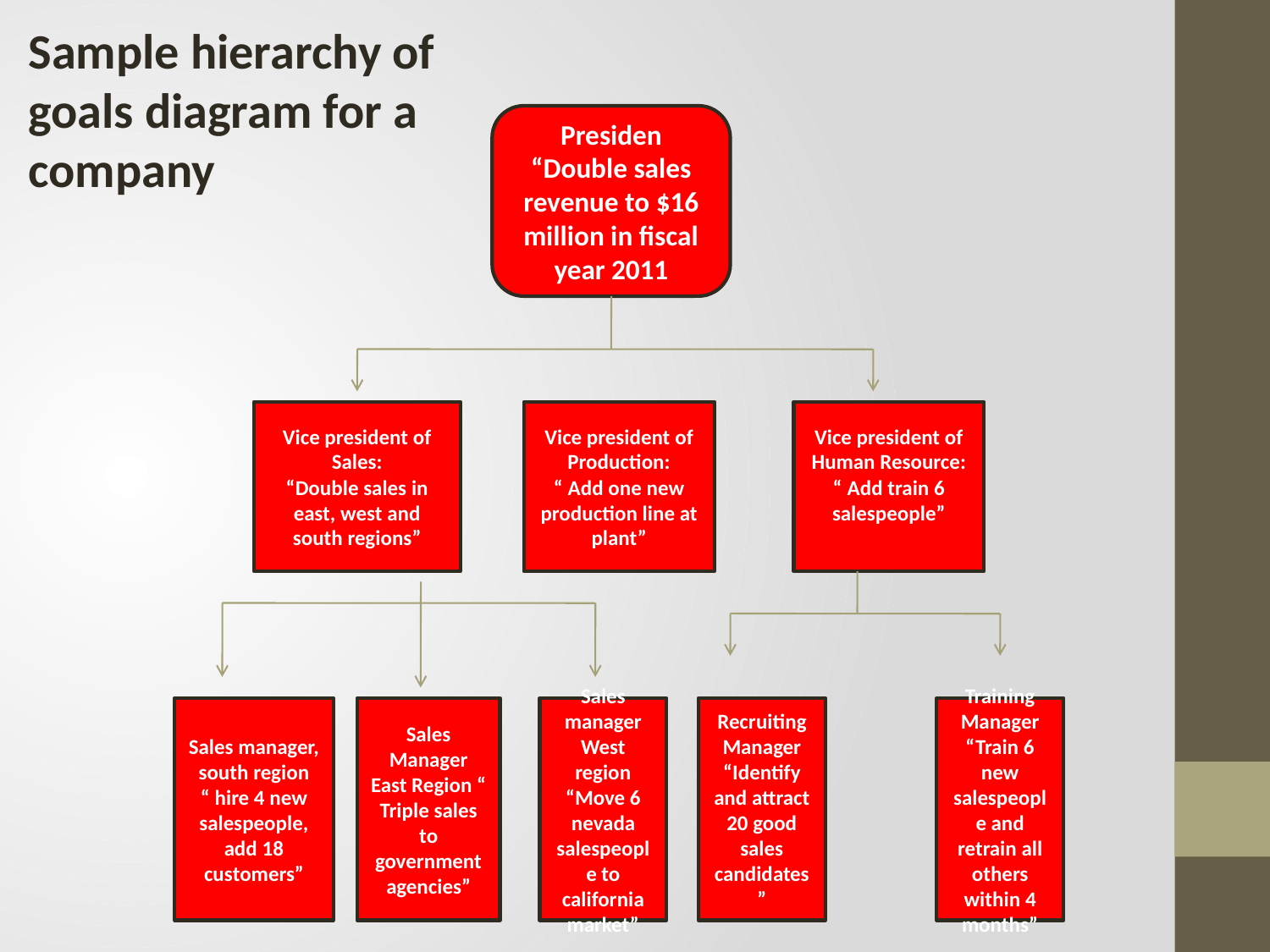

Sample hierarchy of goals diagram for a company
Presiden
“Double sales revenue to $16 million in fiscal year 2011
Vice president of Sales:
“Double sales in east, west and south regions”
Vice president of Production:
“ Add one new production line at plant”
Vice president of Human Resource:
“ Add train 6 salespeople”

Sales manager, south region
“ hire 4 new salespeople, add 18 customers”
Sales Manager East Region “ Triple sales to government agencies”
Sales manager West region
“Move 6 nevada salespeople to california market”
Recruiting Manager
“Identify and attract 20 good sales candidates”
Training Manager “Train 6 new salespeople and retrain all others within 4 months”